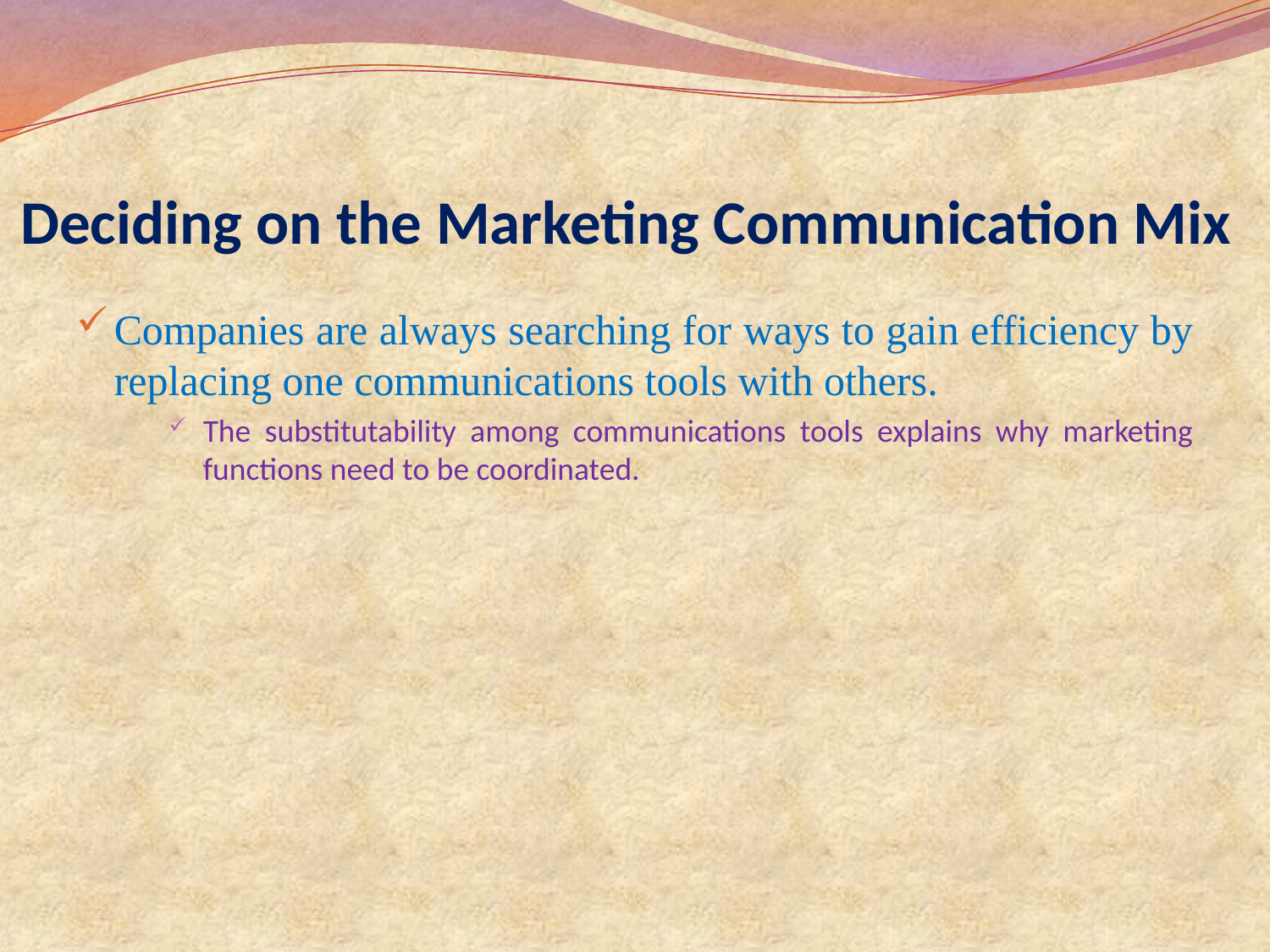

# Deciding on the Marketing Communication Mix
Companies are always searching for ways to gain efficiency by replacing one communications tools with others.
The substitutability among communications tools explains why marketing functions need to be coordinated.